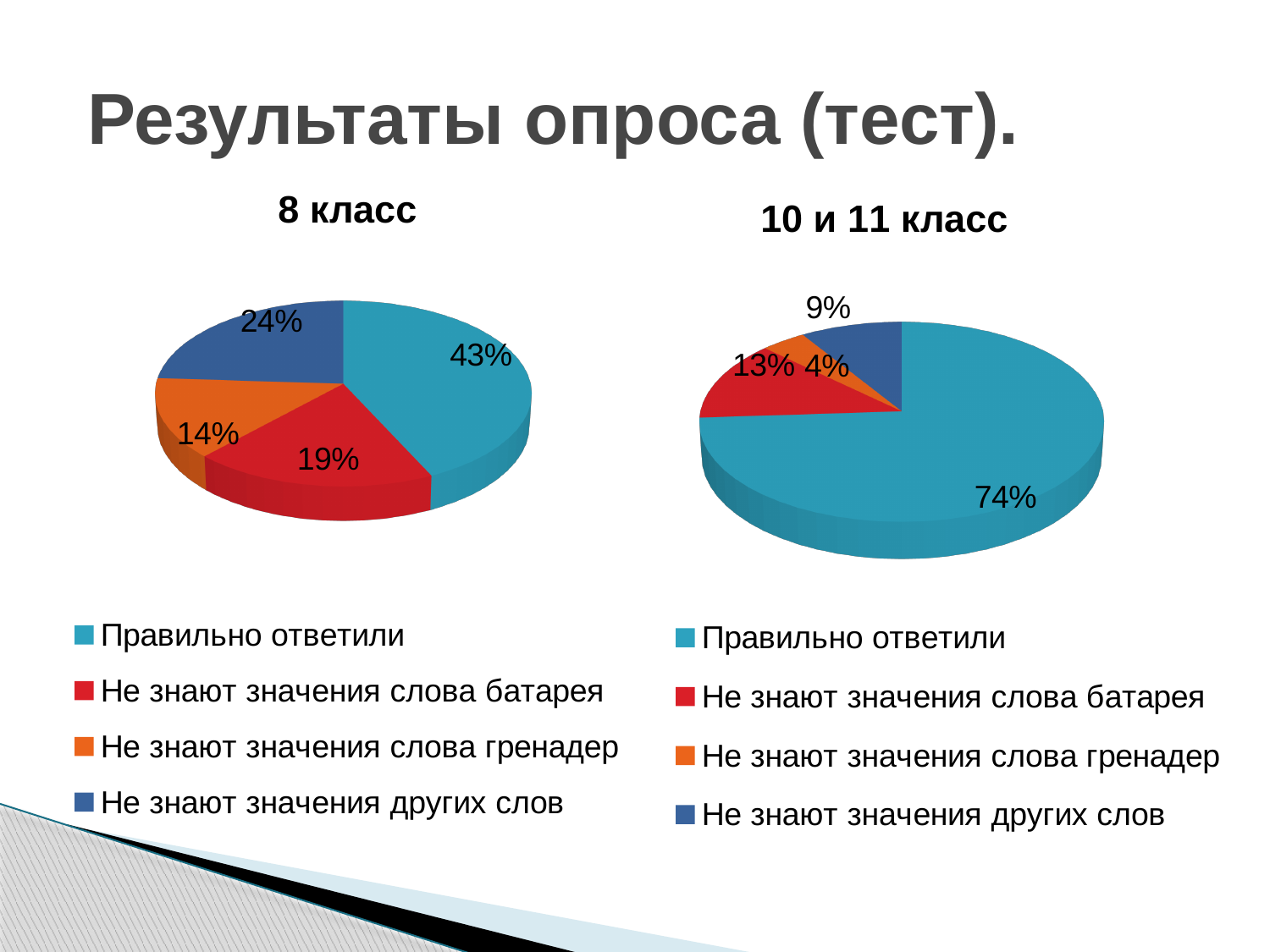

# Результаты опроса (тест).

[unsupported chart]

[unsupported chart]